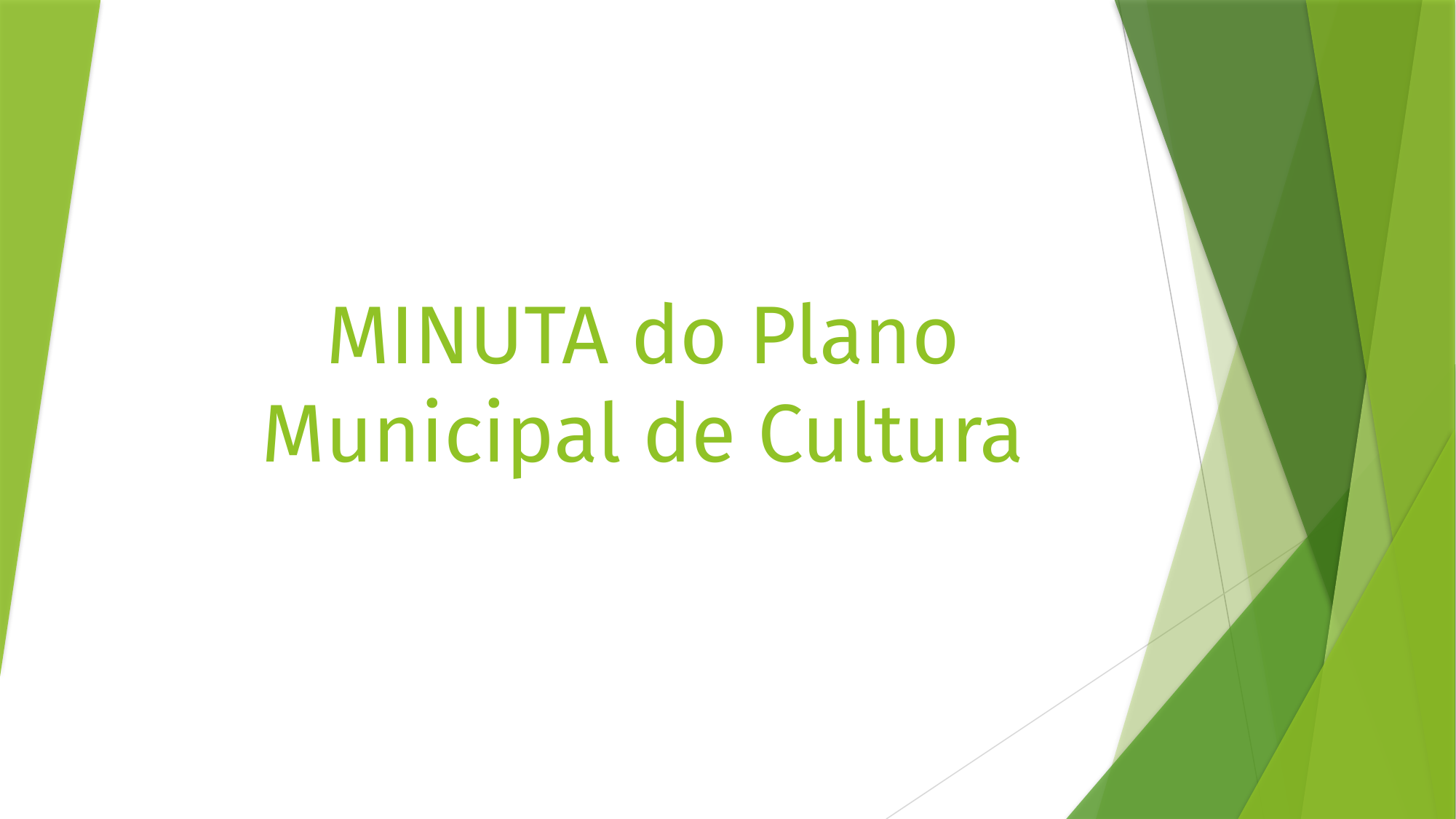

# MINUTA do Plano Municipal de Cultura